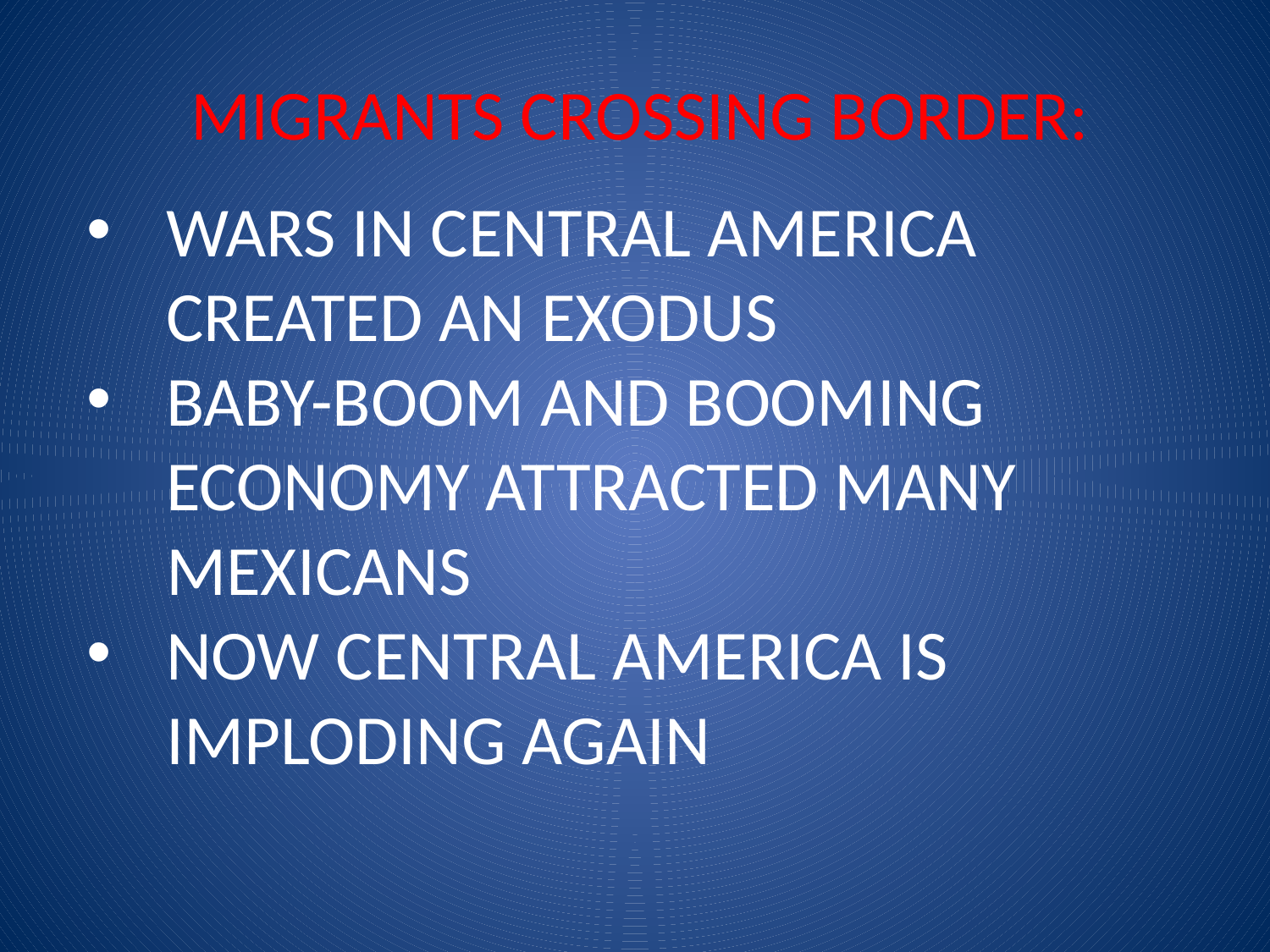

MIGRANTS CROSSING BORDER:
WARS IN CENTRAL AMERICA CREATED AN EXODUS
BABY-BOOM AND BOOMING ECONOMY ATTRACTED MANY MEXICANS
NOW CENTRAL AMERICA IS IMPLODING AGAIN